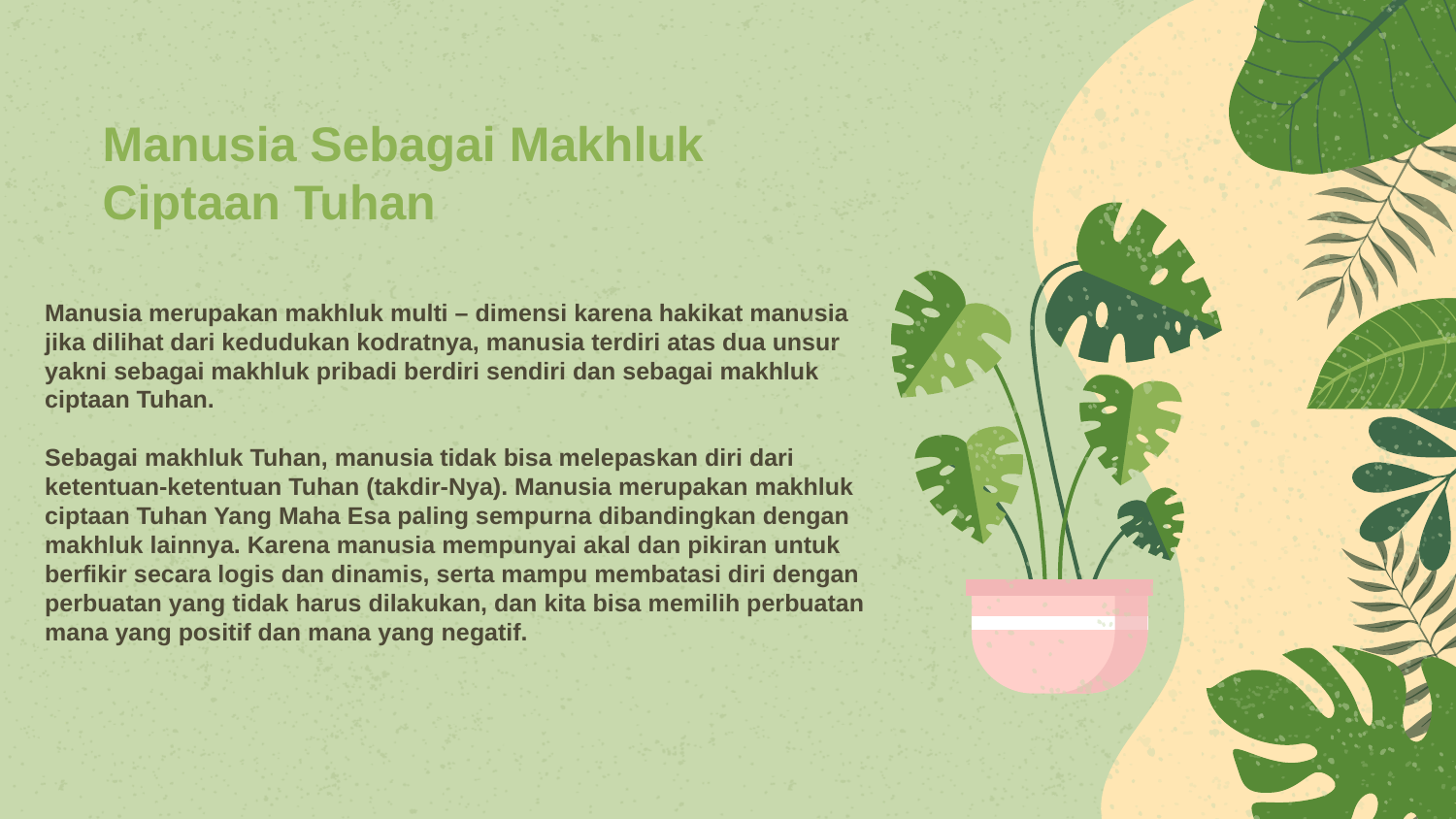

# Manusia Sebagai Makhluk Ciptaan Tuhan

Manusia merupakan makhluk multi – dimensi karena hakikat manusia jika dilihat dari kedudukan kodratnya, manusia terdiri atas dua unsur yakni sebagai makhluk pribadi berdiri sendiri dan sebagai makhluk ciptaan Tuhan.

Sebagai makhluk Tuhan, manusia tidak bisa melepaskan diri dari ketentuan-ketentuan Tuhan (takdir-Nya). Manusia merupakan makhluk ciptaan Tuhan Yang Maha Esa paling sempurna dibandingkan dengan makhluk lainnya. Karena manusia mempunyai akal dan pikiran untuk berfikir secara logis dan dinamis, serta mampu membatasi diri dengan perbuatan yang tidak harus dilakukan, dan kita bisa memilih perbuatan mana yang positif dan mana yang negatif.